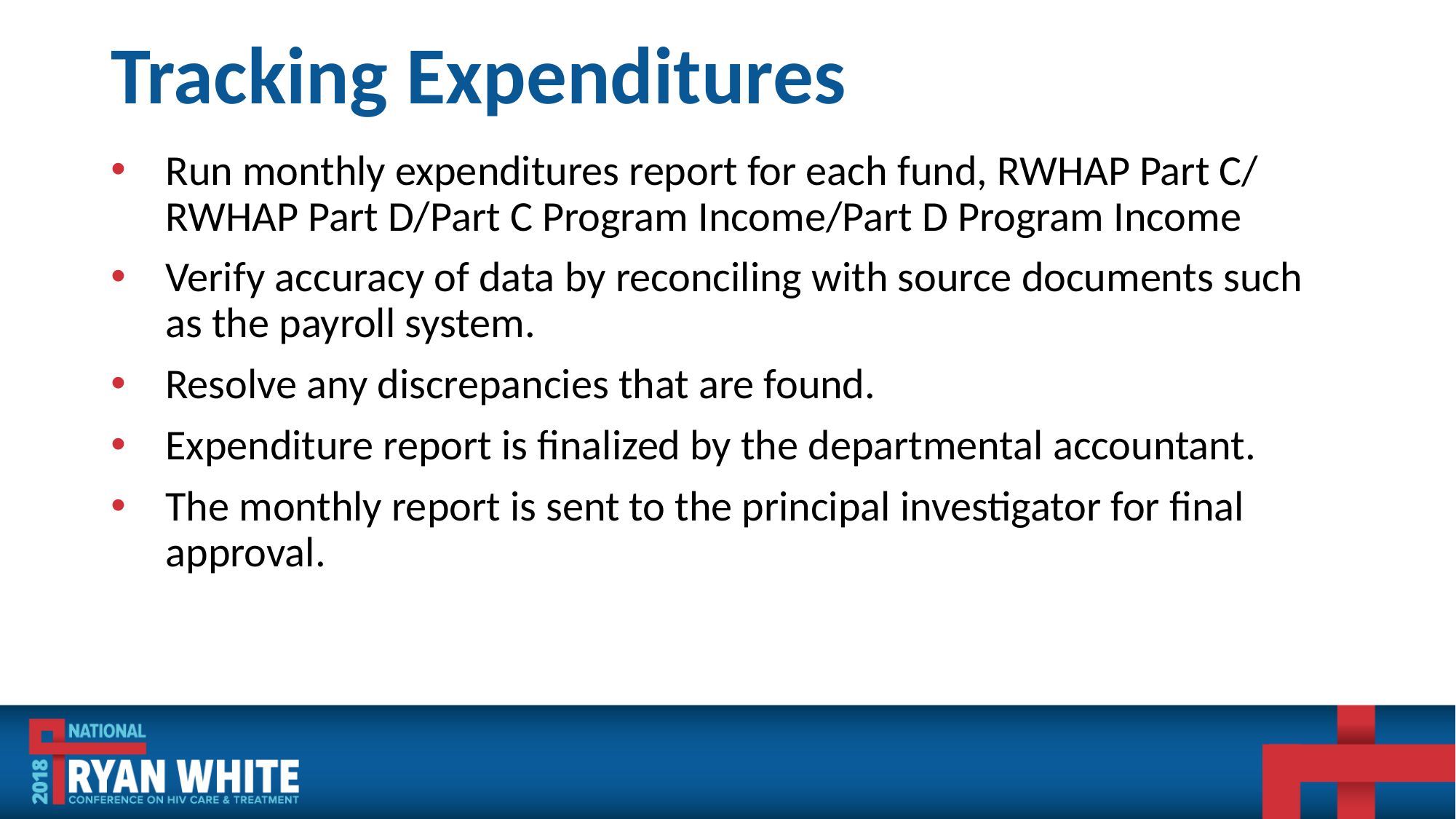

# Tracking Expenditures
Run monthly expenditures report for each fund, RWHAP Part C/ RWHAP Part D/Part C Program Income/Part D Program Income
Verify accuracy of data by reconciling with source documents such as the payroll system.
Resolve any discrepancies that are found.
Expenditure report is finalized by the departmental accountant.
The monthly report is sent to the principal investigator for final approval.